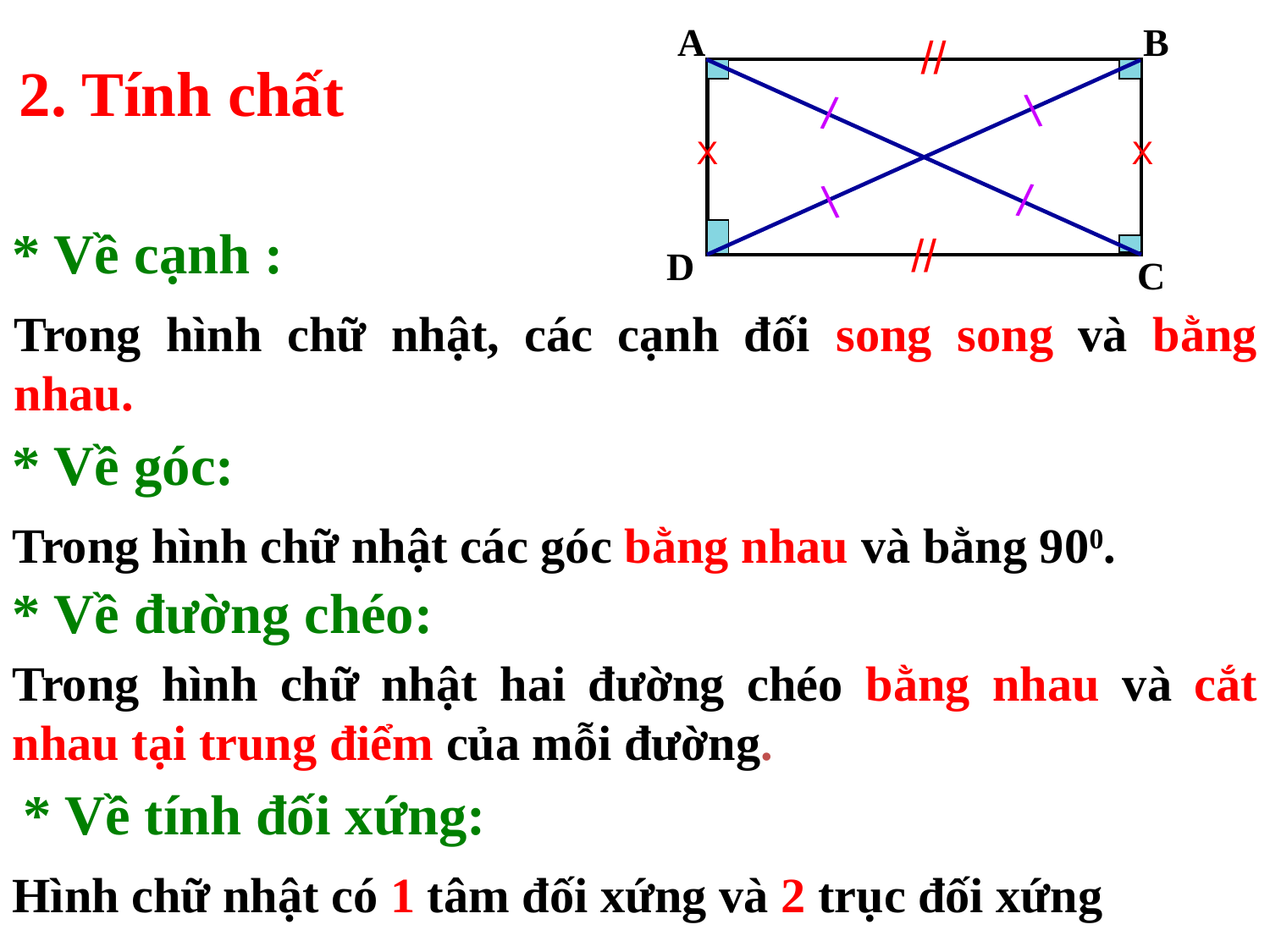

A
B
//
2. Tính chất

\
/
X
X
\
/
* Về cạnh :

//
D

C
Trong hình chữ nhật, các cạnh đối song song và bằng nhau.
* Về góc:
Trong hình chữ nhật các góc bằng nhau và bằng 900.
* Về đường chéo:
Trong hình chữ nhật hai đường chéo bằng nhau và cắt nhau tại trung điểm của mỗi đường.
* Về tính đối xứng:
Hình chữ nhật có 1 tâm đối xứng và 2 trục đối xứng